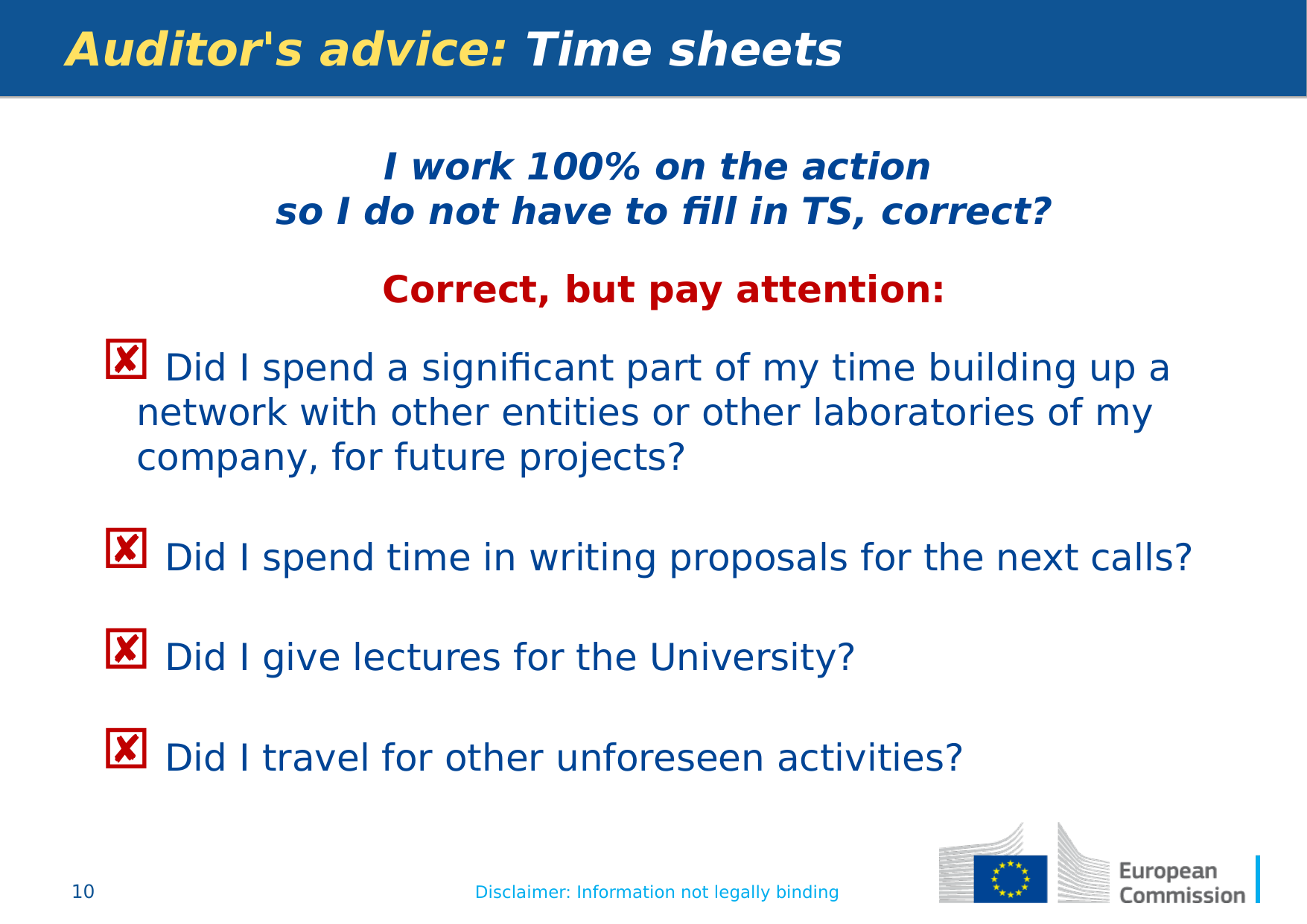

Auditor's advice: Time sheets
I work 100% on the action
so I do not have to fill in TS, correct?

Correct, but pay attention:

 Did I spend a significant part of my time building up a network with other entities or other laboratories of my company, for future projects?

 Did I spend time in writing proposals for the next calls?

 Did I give lectures for the University?

 Did I travel for other unforeseen activities?